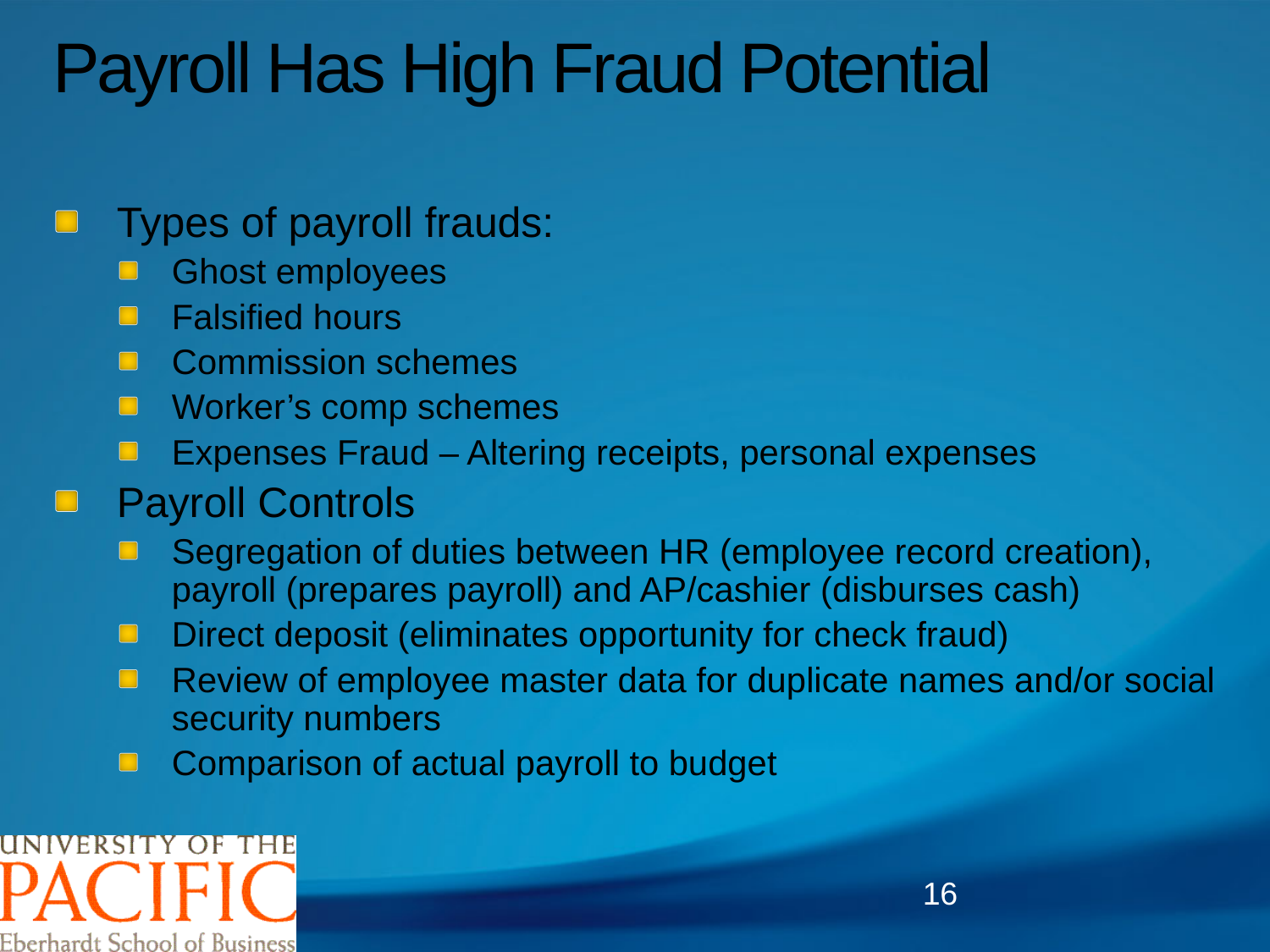

# Payroll Has High Fraud Potential
Types of payroll frauds:
Ghost employees
Falsified hours
Commission schemes
Worker’s comp schemes
Expenses Fraud – Altering receipts, personal expenses
Payroll Controls
Segregation of duties between HR (employee record creation), payroll (prepares payroll) and AP/cashier (disburses cash)
Direct deposit (eliminates opportunity for check fraud)
Review of employee master data for duplicate names and/or social security numbers
Comparison of actual payroll to budget

16